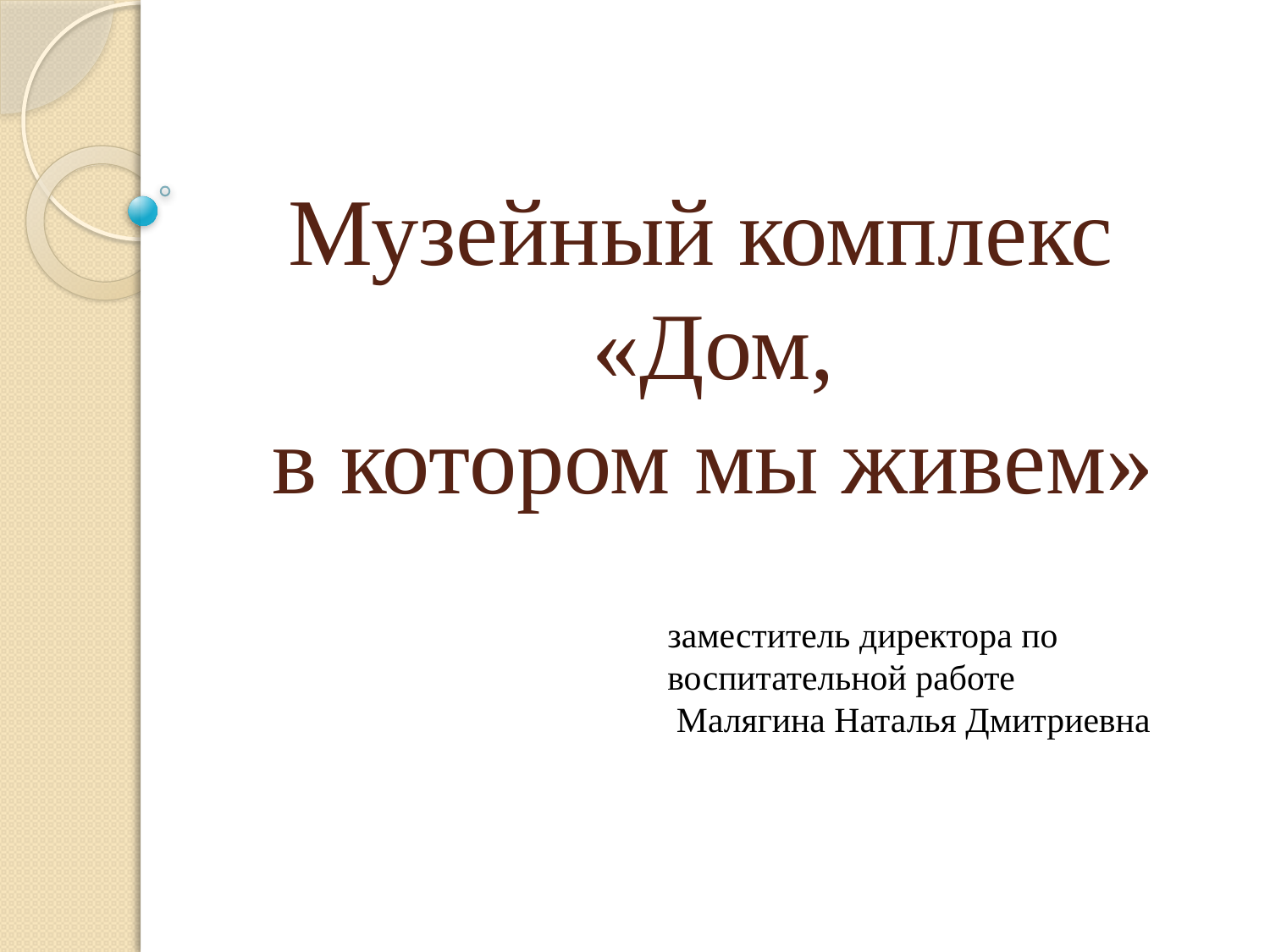

# Музейный комплекс «Дом, в котором мы живем»
заместитель директора по воспитательной работе
 Малягина Наталья Дмитриевна